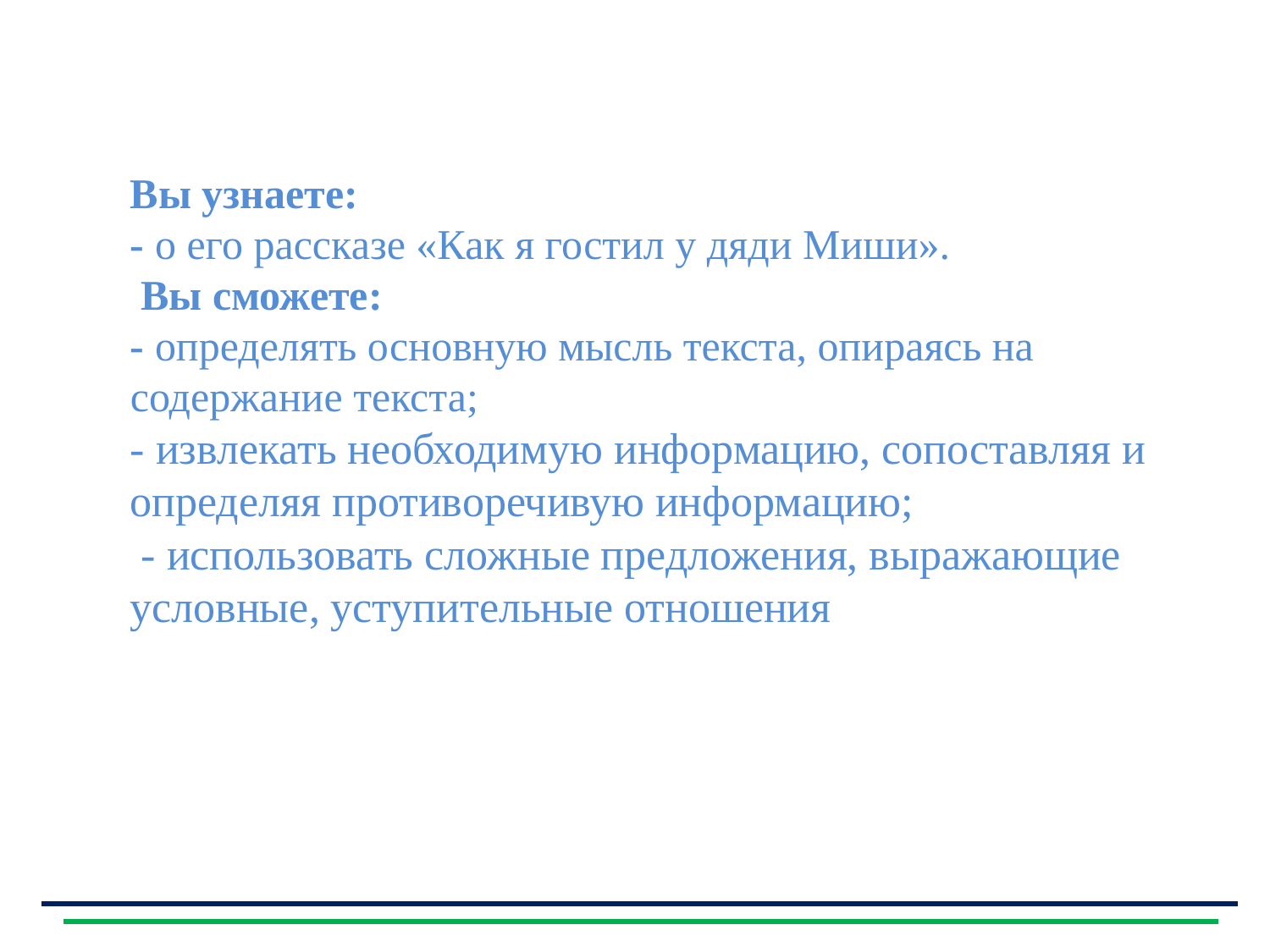

Вы узнаете:
- о его рассказе «Как я гостил у дяди Миши».
 Вы сможете:
- определять основную мысль текста, опираясь на содержание текста;
- извлекать необходимую информацию, сопоставляя и определяя противоречивую информацию;
 - использовать сложные предложения, выражающие условные, уступительные отношения